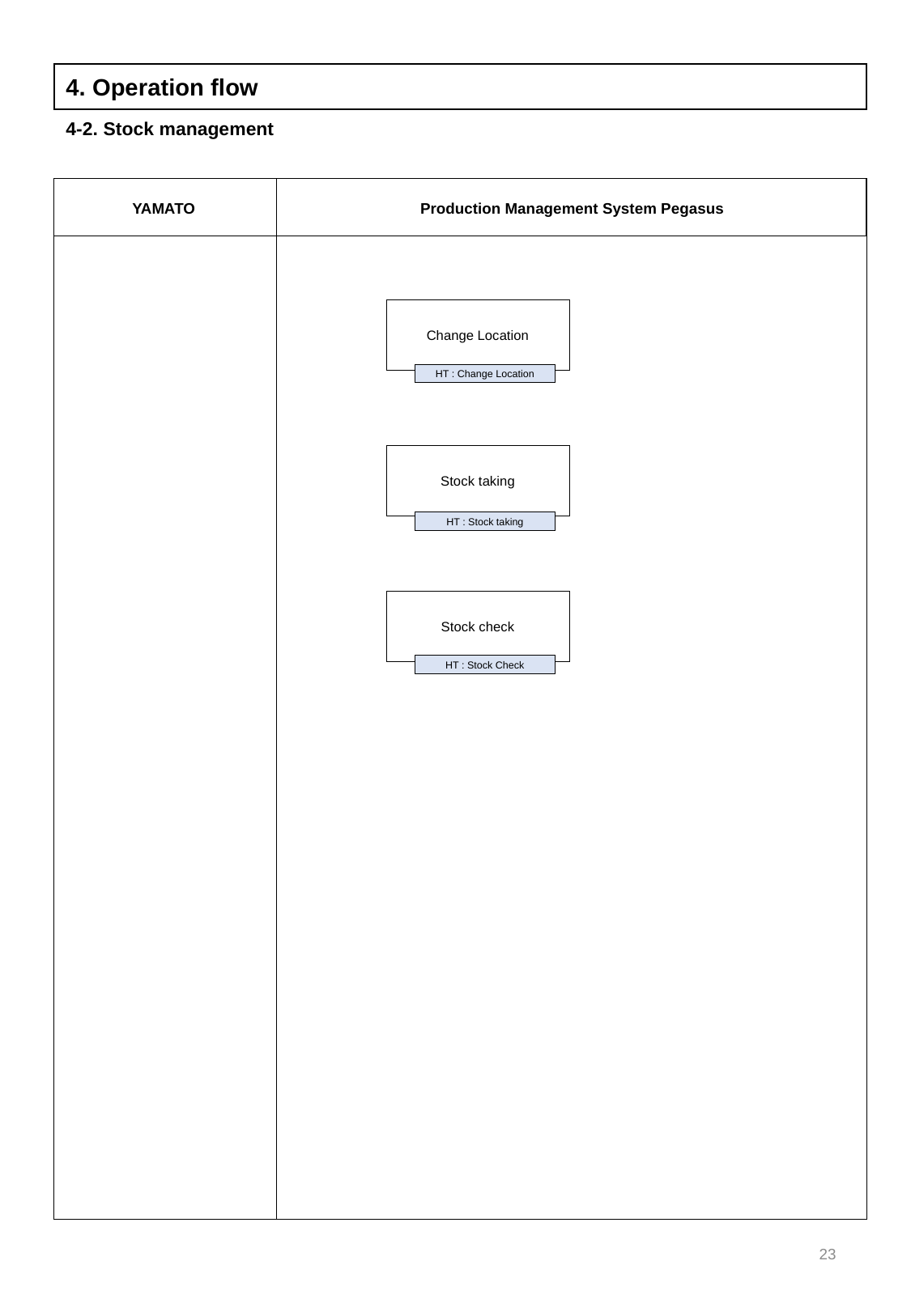

4. Operation flow
4-2. Stock management

Production Management System Pegasus
YAMATO
Change Location
HT : Change Location
Stock taking
HT : Stock taking
Stock check
HT : Stock Check
23